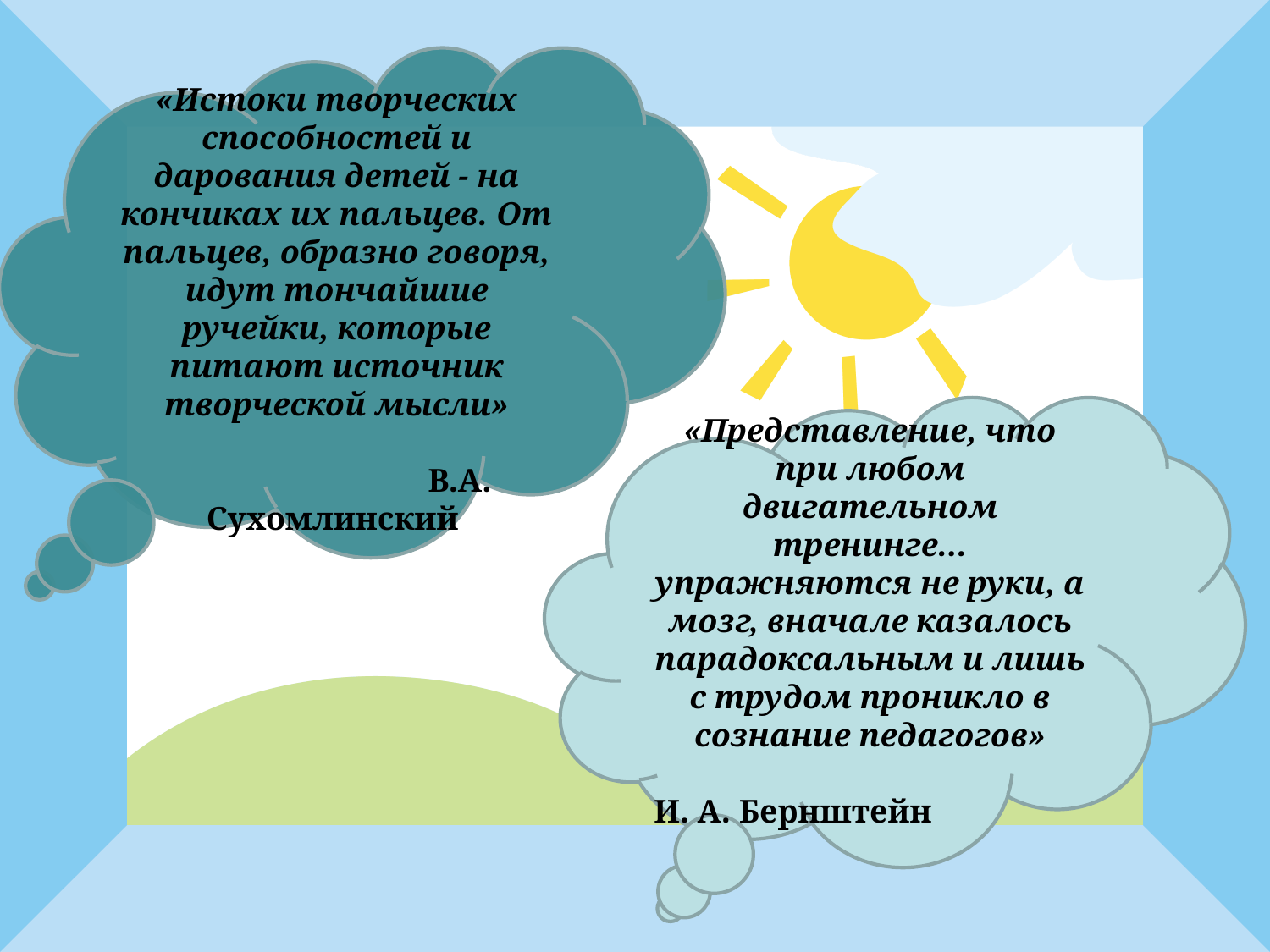

«Истоки творческих способностей и дарования детей - на кончиках их пальцев. От пальцев, образно говоря, идут тончайшие ручейки, которые питают источник творческой мысли»
                                                                                     В.А. Сухомлинский

«Представление, что при любом двигательном тренинге... упражняются не руки, а мозг, вначале казалось парадоксальным и лишь с трудом проникло в сознание педагогов»

И. А. Бернштейн